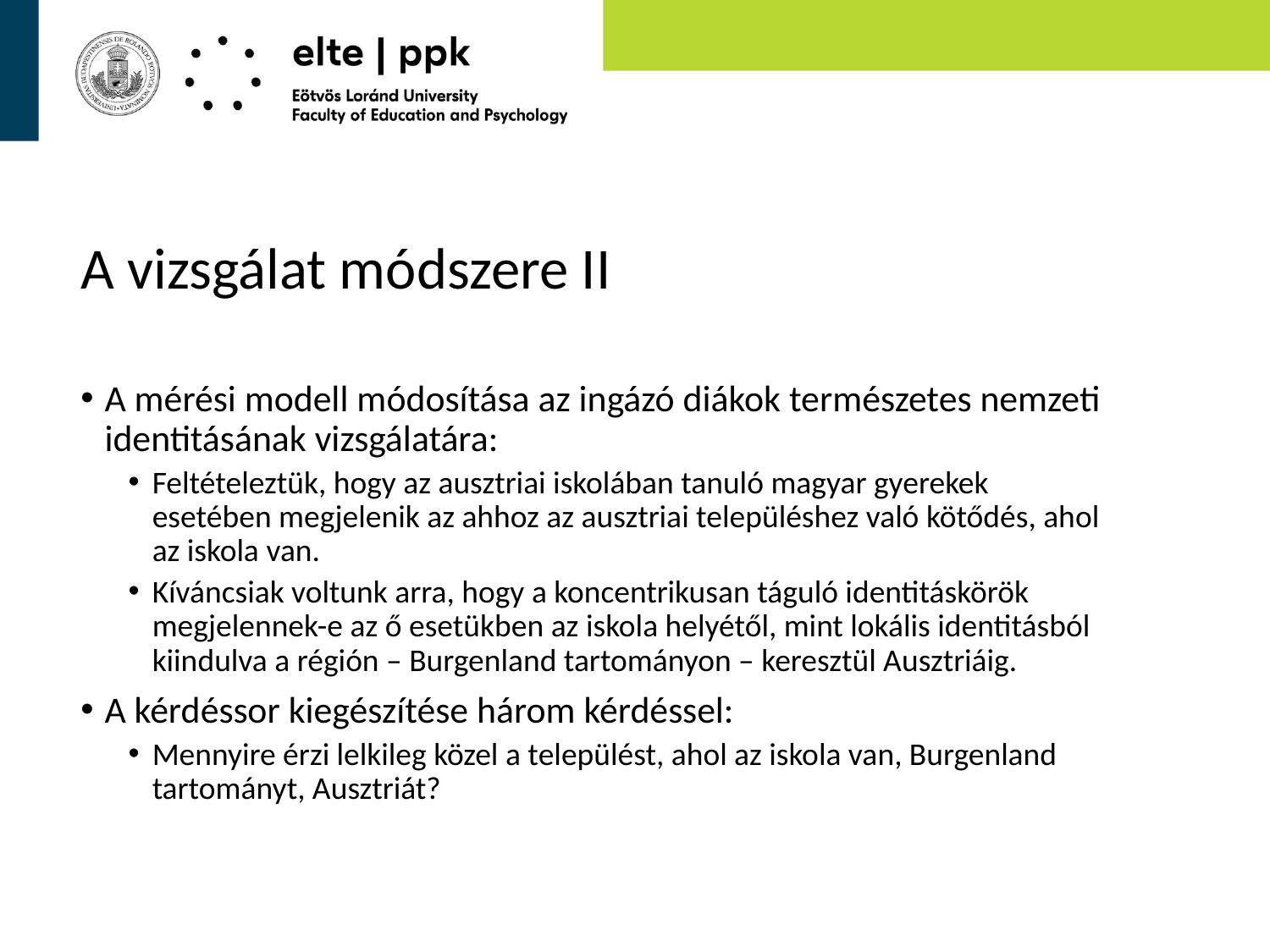

# A vizsgálat módszere II
A mérési modell módosítása az ingázó diákok természetes nemzeti identitásának vizsgálatára:
Feltételeztük, hogy az ausztriai iskolában tanuló magyar gyerekek esetében megjelenik az ahhoz az ausztriai településhez való kötődés, ahol az iskola van.
Kíváncsiak voltunk arra, hogy a koncentrikusan táguló identitáskörök megjelennek-e az ő esetükben az iskola helyétől, mint lokális identitásból kiindulva a régión – Burgenland tartományon – keresztül Ausztriáig.
A kérdéssor kiegészítése három kérdéssel:
Mennyire érzi lelkileg közel a települést, ahol az iskola van, Burgenland tartományt, Ausztriát?